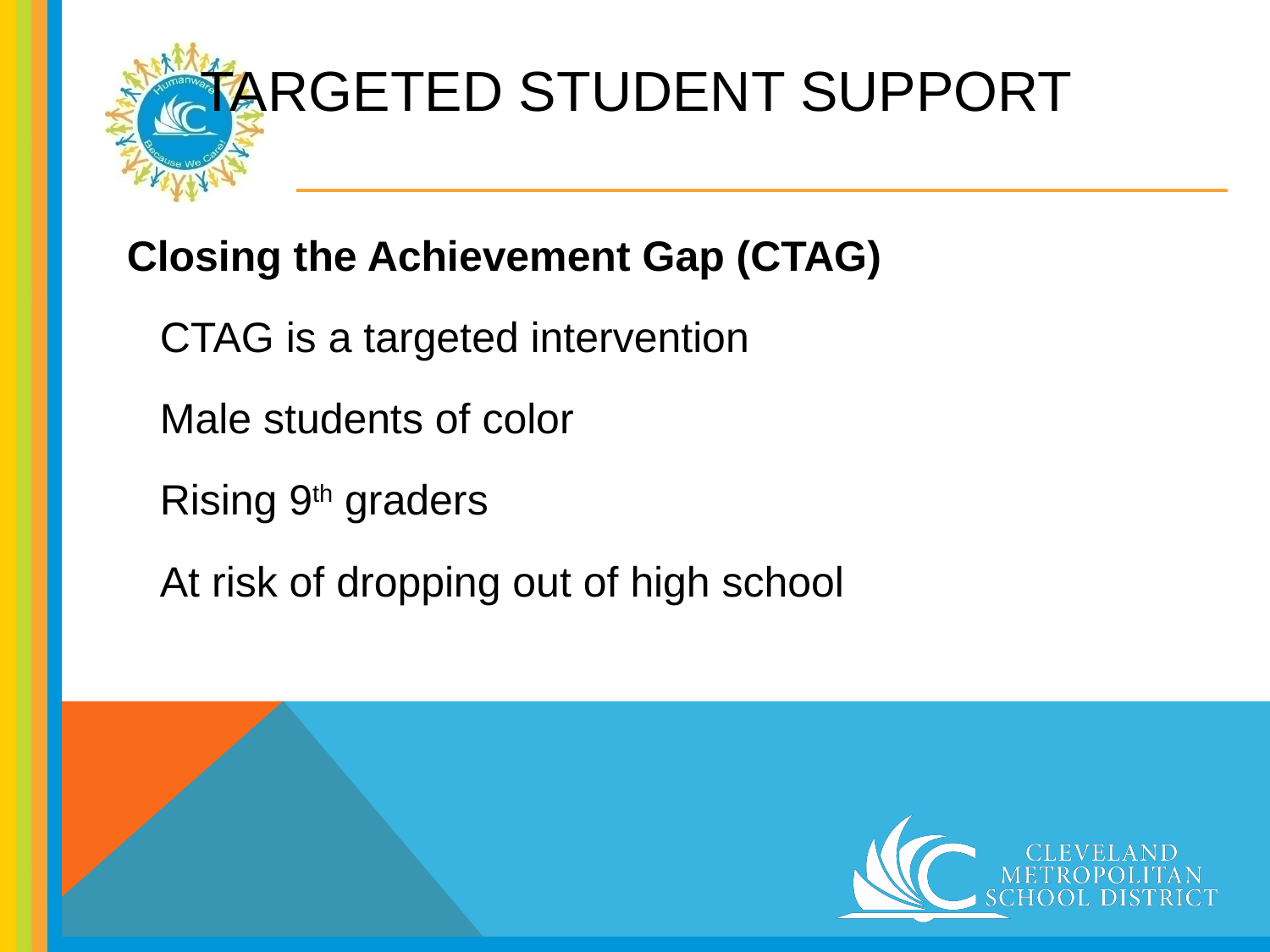

# Targeted Student Support
Closing the Achievement Gap (CTAG)
CTAG is a targeted intervention
Male students of color
Rising 9th graders
At risk of dropping out of high school